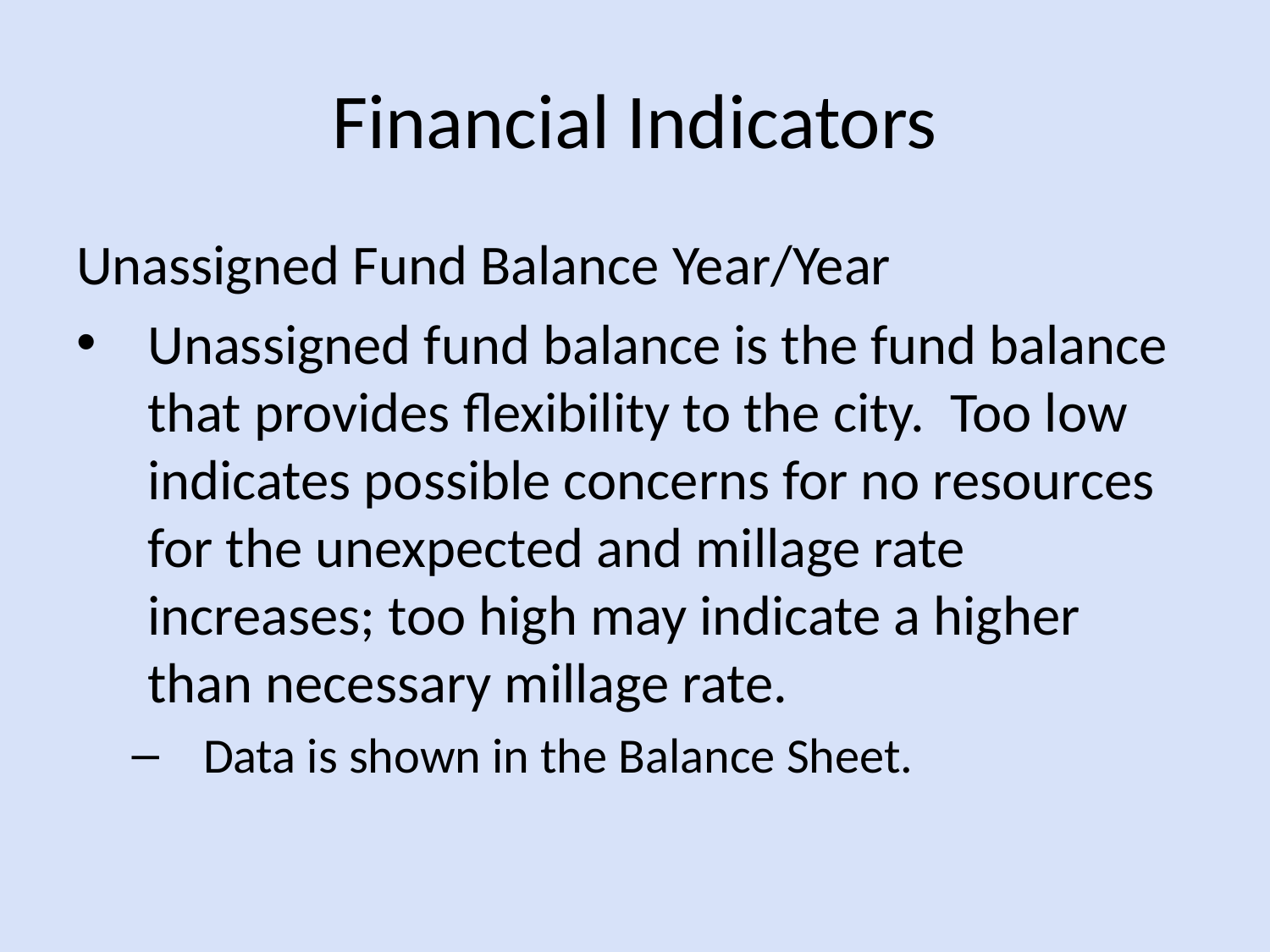

# Financial Indicators
Unassigned Fund Balance Year/Year
Unassigned fund balance is the fund balance that provides flexibility to the city.  Too low indicates possible concerns for no resources for the unexpected and millage rate increases; too high may indicate a higher than necessary millage rate.
Data is shown in the Balance Sheet.